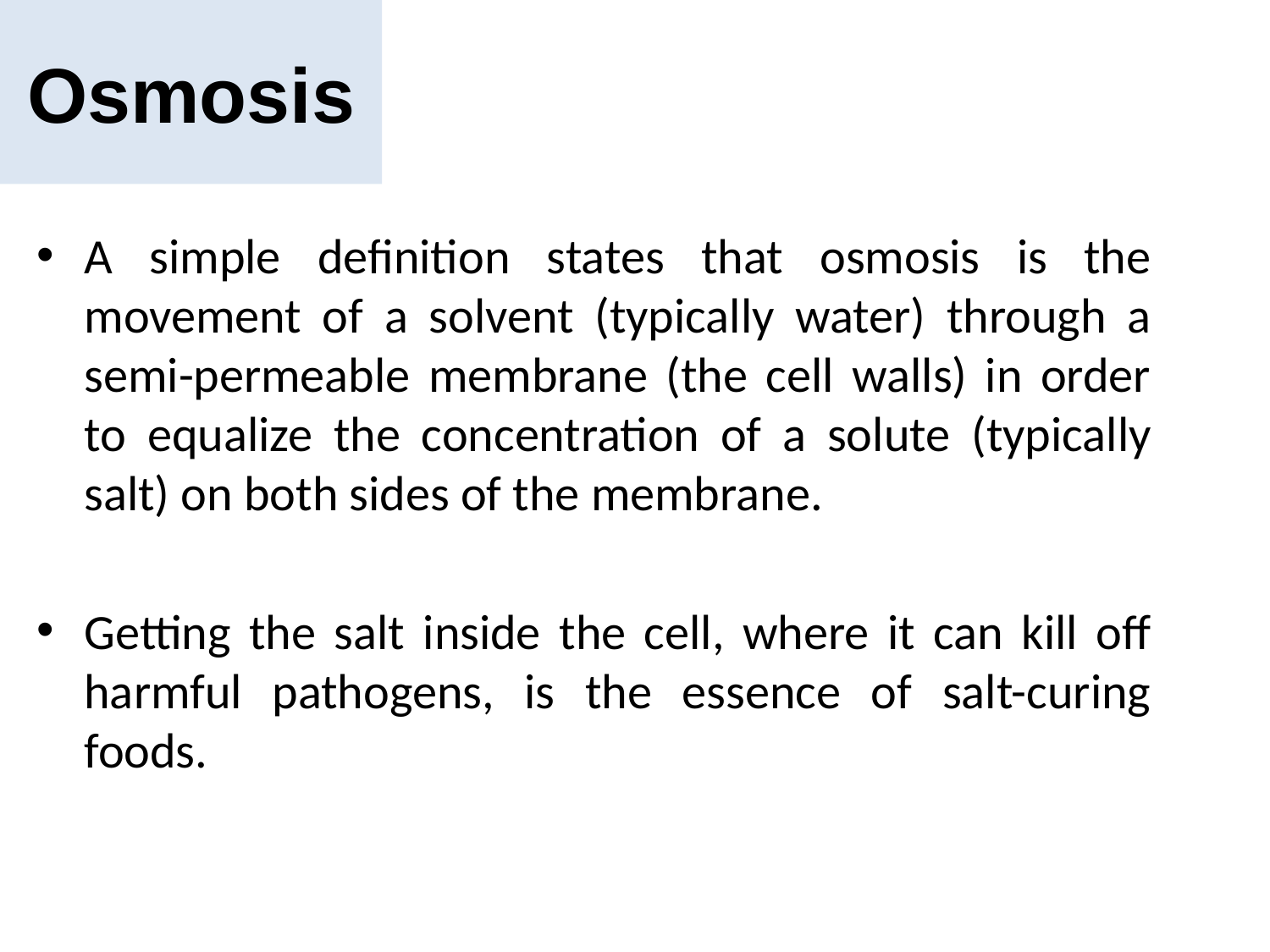

# Osmosis
A simple definition states that osmosis is the movement of a solvent (typically water) through a semi-permeable membrane (the cell walls) in order to equalize the concentration of a solute (typically salt) on both sides of the membrane.

Getting the salt inside the cell, where it can kill off harmful pathogens, is the essence of salt-curing foods.